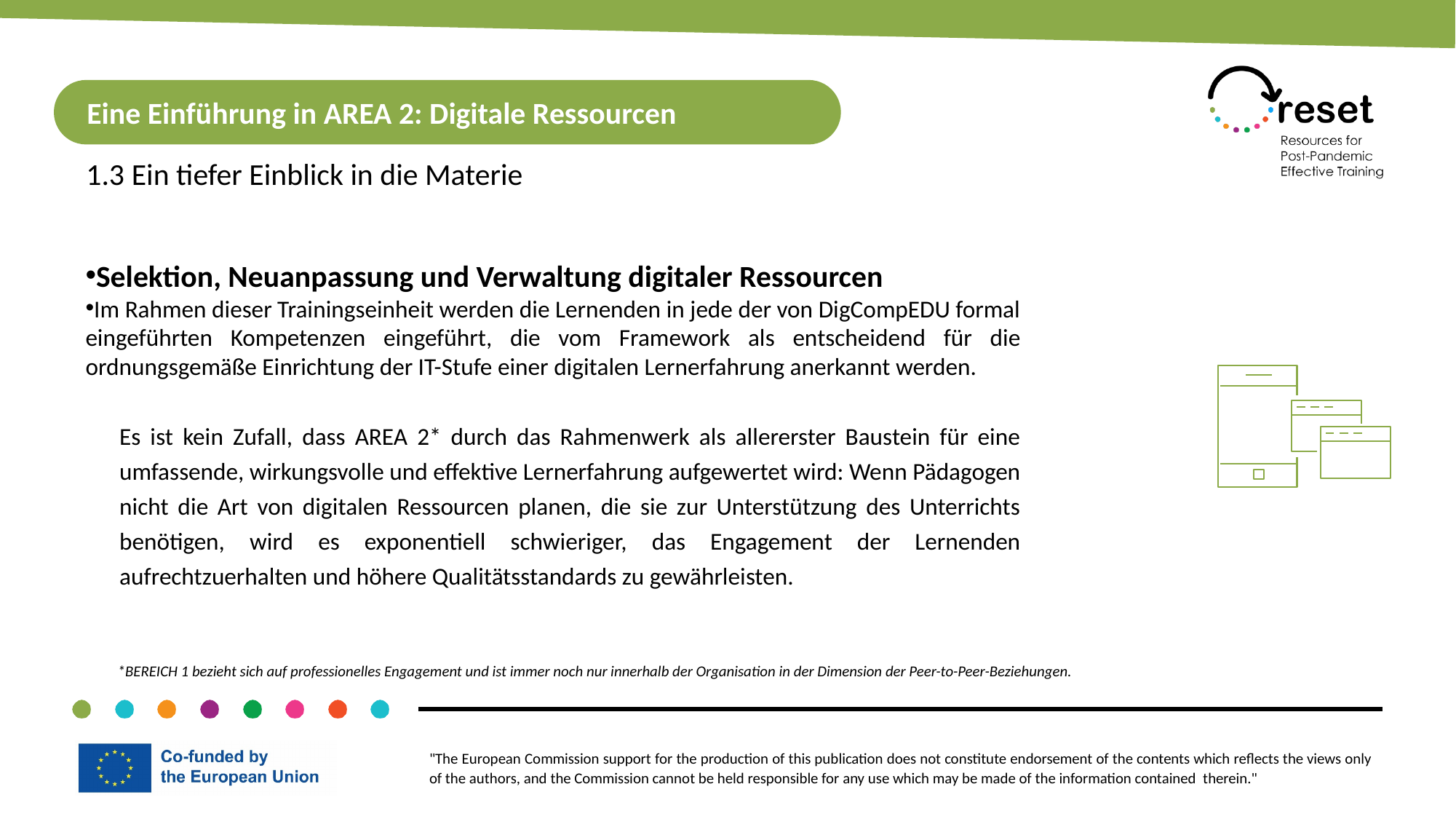

Eine Einführung in AREA 2: Digitale Ressourcen
1.3 Ein tiefer Einblick in die Materie
Selektion, Neuanpassung und Verwaltung digitaler Ressourcen
Im Rahmen dieser Trainingseinheit werden die Lernenden in jede der von DigCompEDU formal eingeführten Kompetenzen eingeführt, die vom Framework als entscheidend für die ordnungsgemäße Einrichtung der IT-Stufe einer digitalen Lernerfahrung anerkannt werden.

Es ist kein Zufall, dass AREA 2* durch das Rahmenwerk als allererster Baustein für eine umfassende, wirkungsvolle und effektive Lernerfahrung aufgewertet wird: Wenn Pädagogen nicht die Art von digitalen Ressourcen planen, die sie zur Unterstützung des Unterrichts benötigen, wird es exponentiell schwieriger, das Engagement der Lernenden aufrechtzuerhalten und höhere Qualitätsstandards zu gewährleisten.

*BEREICH 1 bezieht sich auf professionelles Engagement und ist immer noch nur innerhalb der Organisation in der Dimension der Peer-to-Peer-Beziehungen.